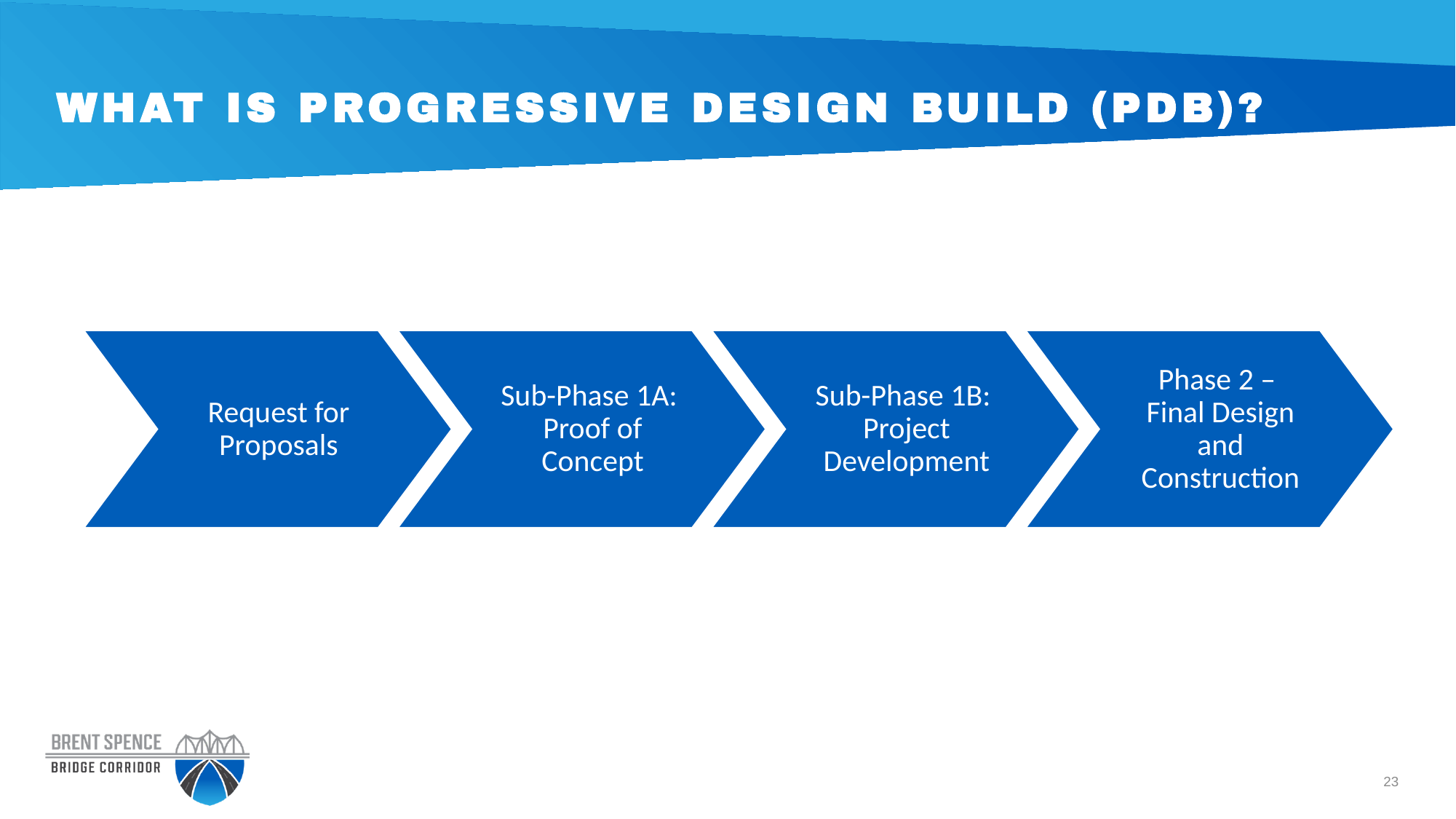

# WHAT IS PROGRESSIVE DESIGN BUILD (PDB)?
Request for Proposals
Sub-Phase 1A:
Proof of Concept
Phase 2 –
Final Design and Construction
Sub-Phase 1B:
Project Development
23